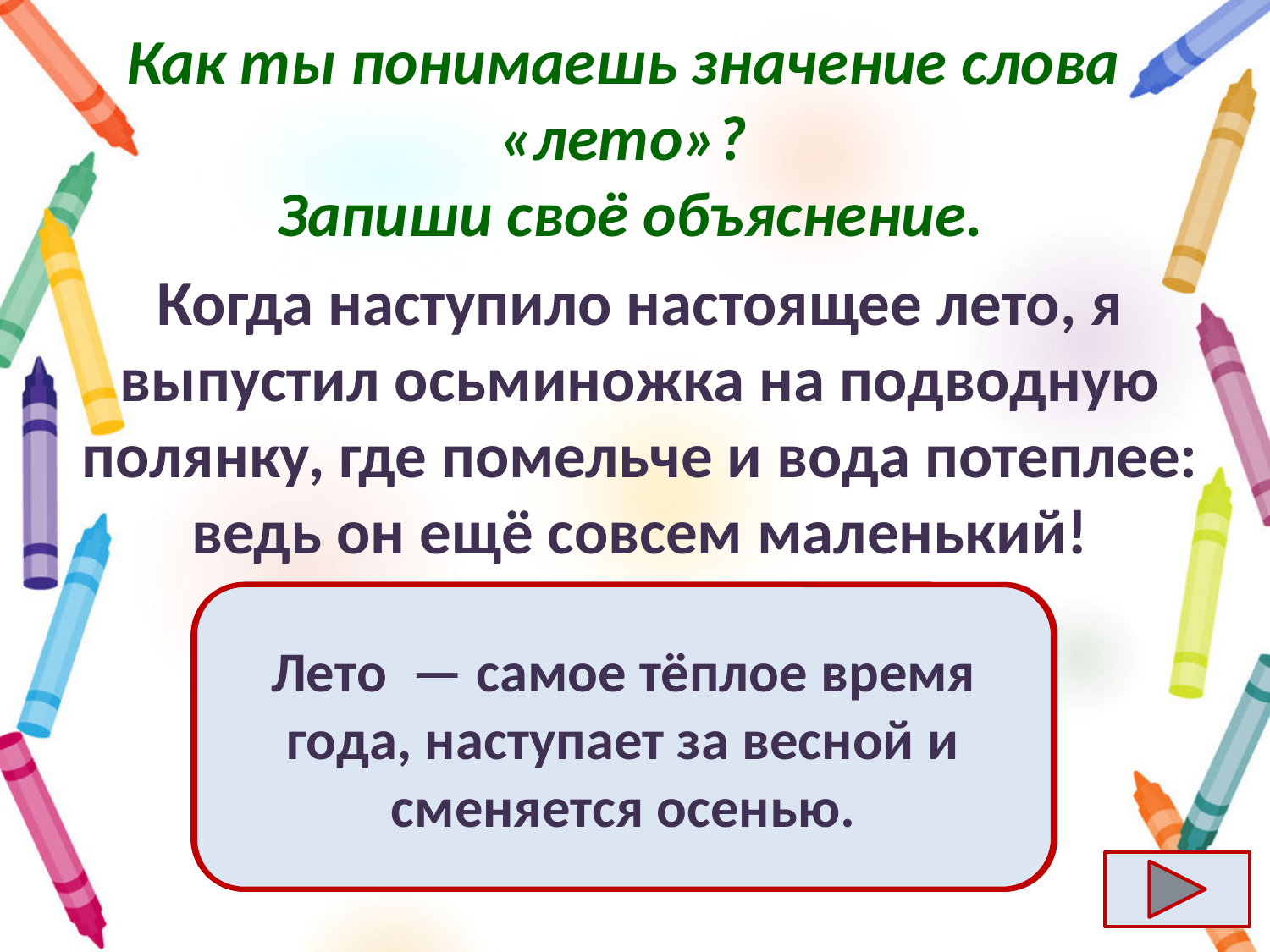

# Как ты понимаешь значение слова «лето»? Запиши своё объяснение.
Когда наступило настоящее лето, я выпустил осьминожка на подводную полянку, где помельче и вода потеплее: ведь он ещё совсем маленький!
Лето  — самое тёплое время года, наступает за весной и сменяется осенью.
Ответ